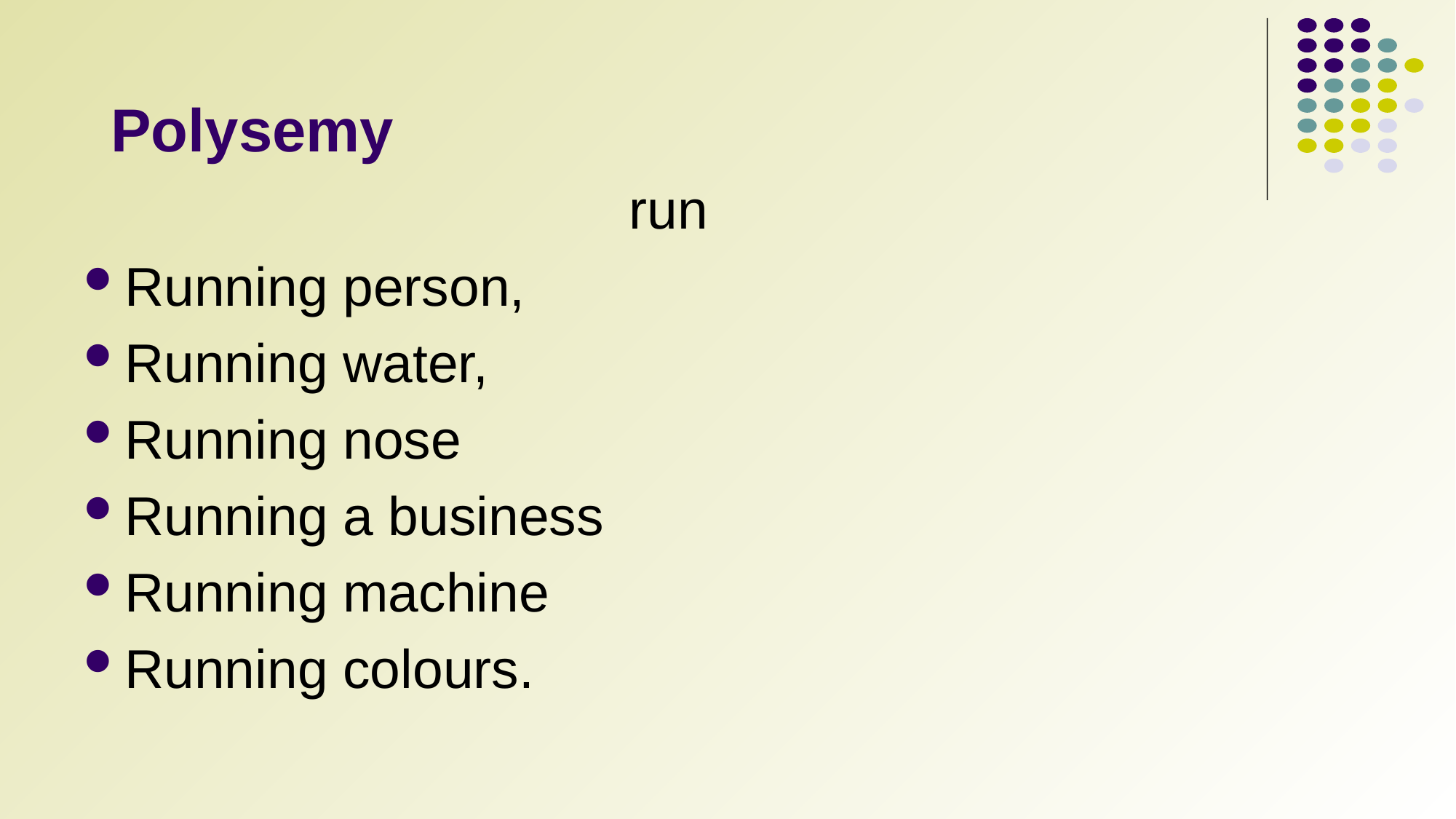

# Polysemy
					run
Running person,
Running water,
Running nose
Running a business
Running machine
Running colours.